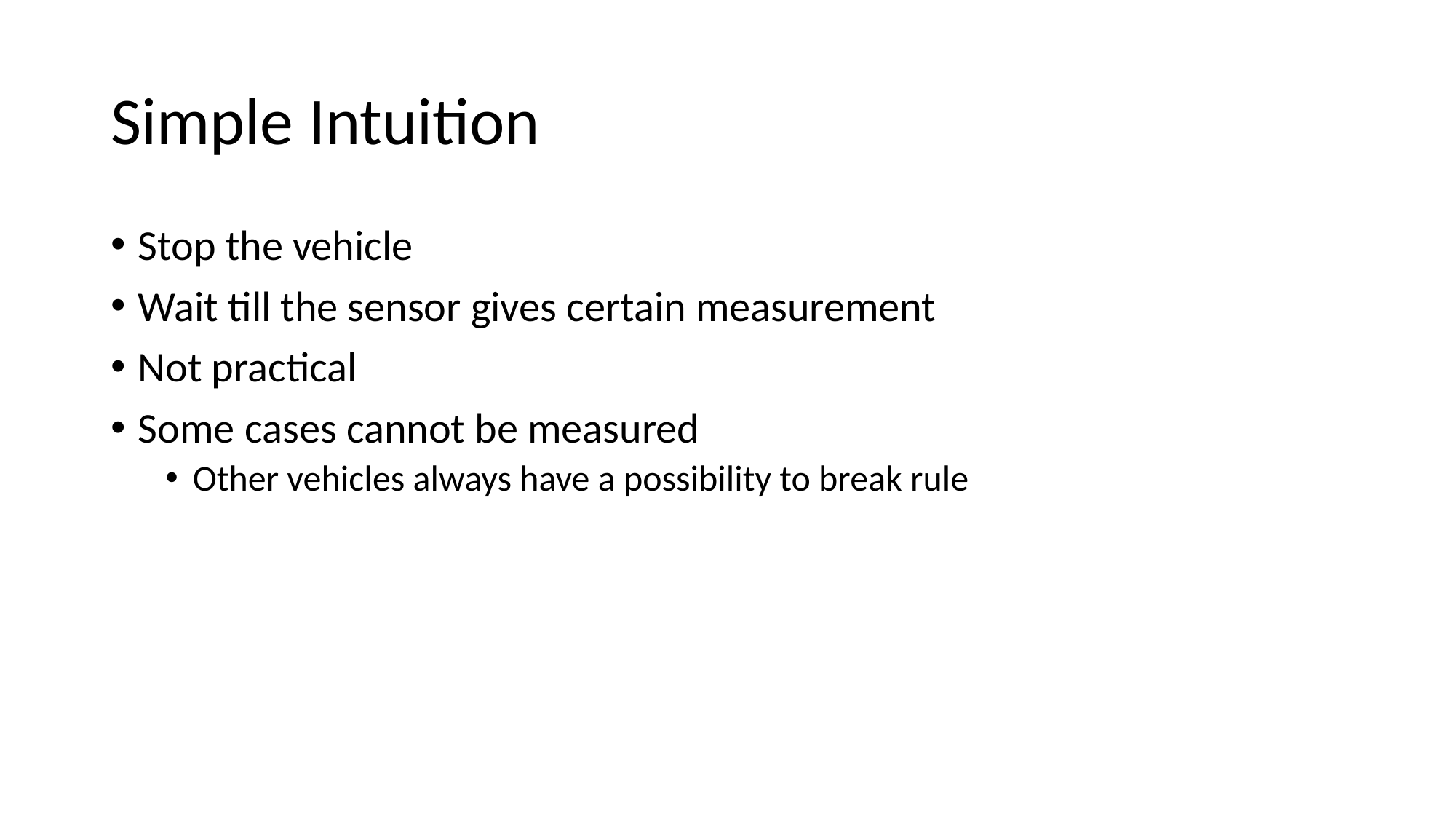

# Simple Intuition
Stop the vehicle
Wait till the sensor gives certain measurement
Not practical
Some cases cannot be measured
Other vehicles always have a possibility to break rule